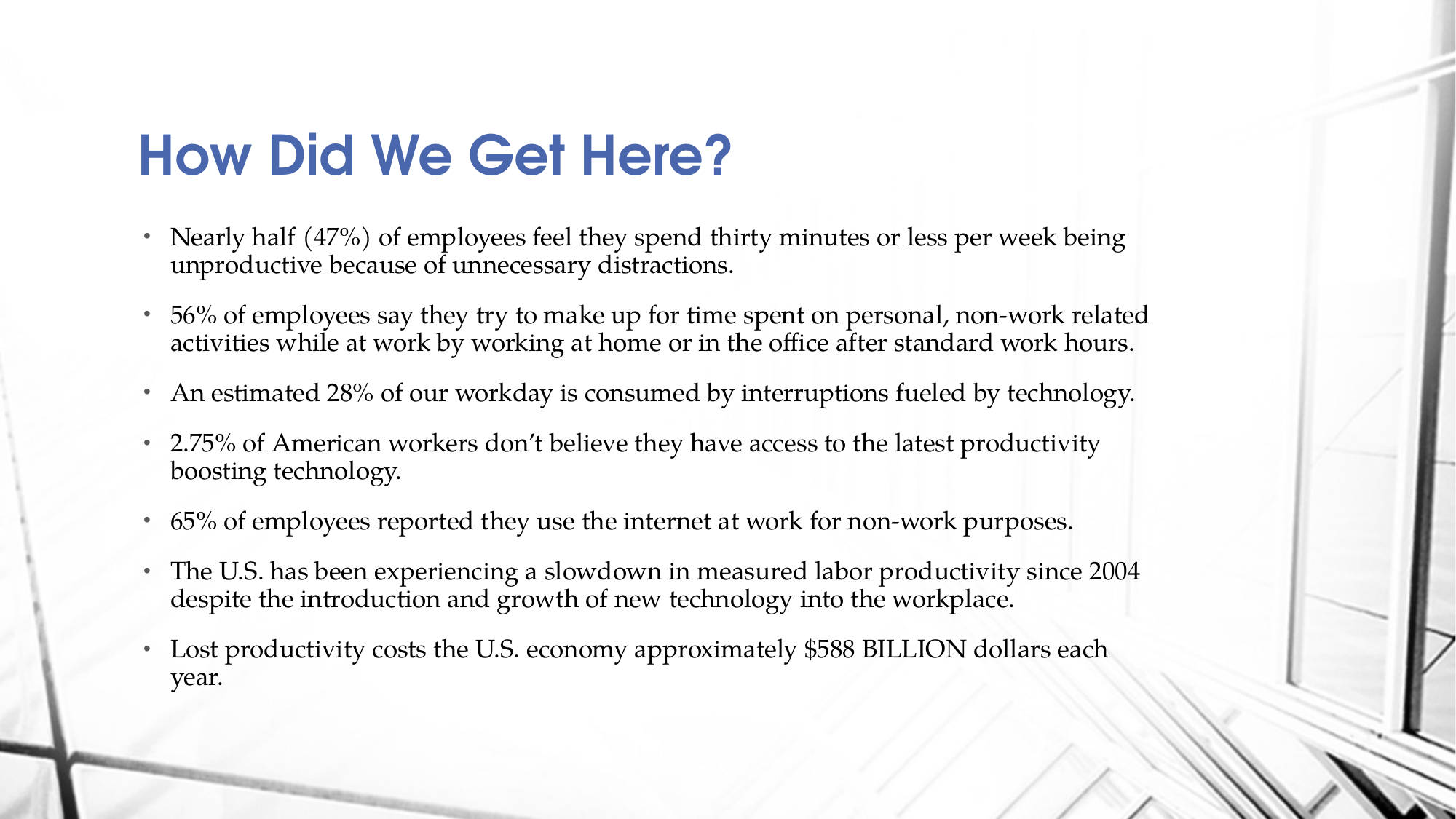

# How Did We Get Here?
Nearly half (47%) of employees feel they spend thirty minutes or less per week being unproductive because of unnecessary distractions.
56% of employees say they try to make up for time spent on personal, non-work related activities while at work by working at home or in the office after standard work hours.
An estimated 28% of our workday is consumed by interruptions fueled by technology.
2.75% of American workers don’t believe they have access to the latest productivity boosting technology.
65% of employees reported they use the internet at work for non-work purposes.
The U.S. has been experiencing a slowdown in measured labor productivity since 2004 despite the introduction and growth of new technology into the workplace.
Lost productivity costs the U.S. economy approximately $588 BILLION dollars each year.